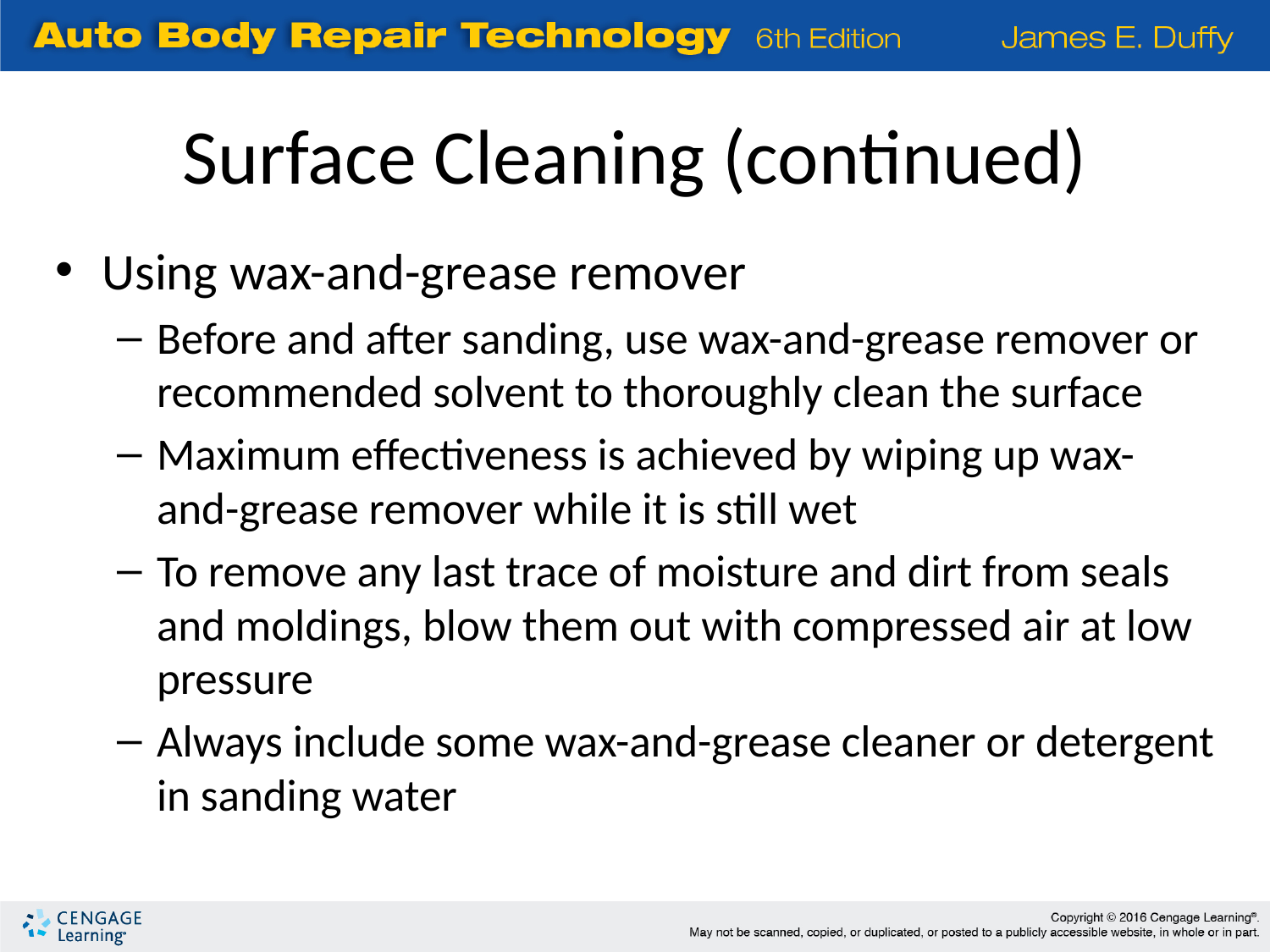

Surface Cleaning (continued)
Using wax-and-grease remover
Before and after sanding, use wax-and-grease remover or recommended solvent to thoroughly clean the surface
Maximum effectiveness is achieved by wiping up wax-and-grease remover while it is still wet
To remove any last trace of moisture and dirt from seals and moldings, blow them out with compressed air at low pressure
Always include some wax-and-grease cleaner or detergent in sanding water